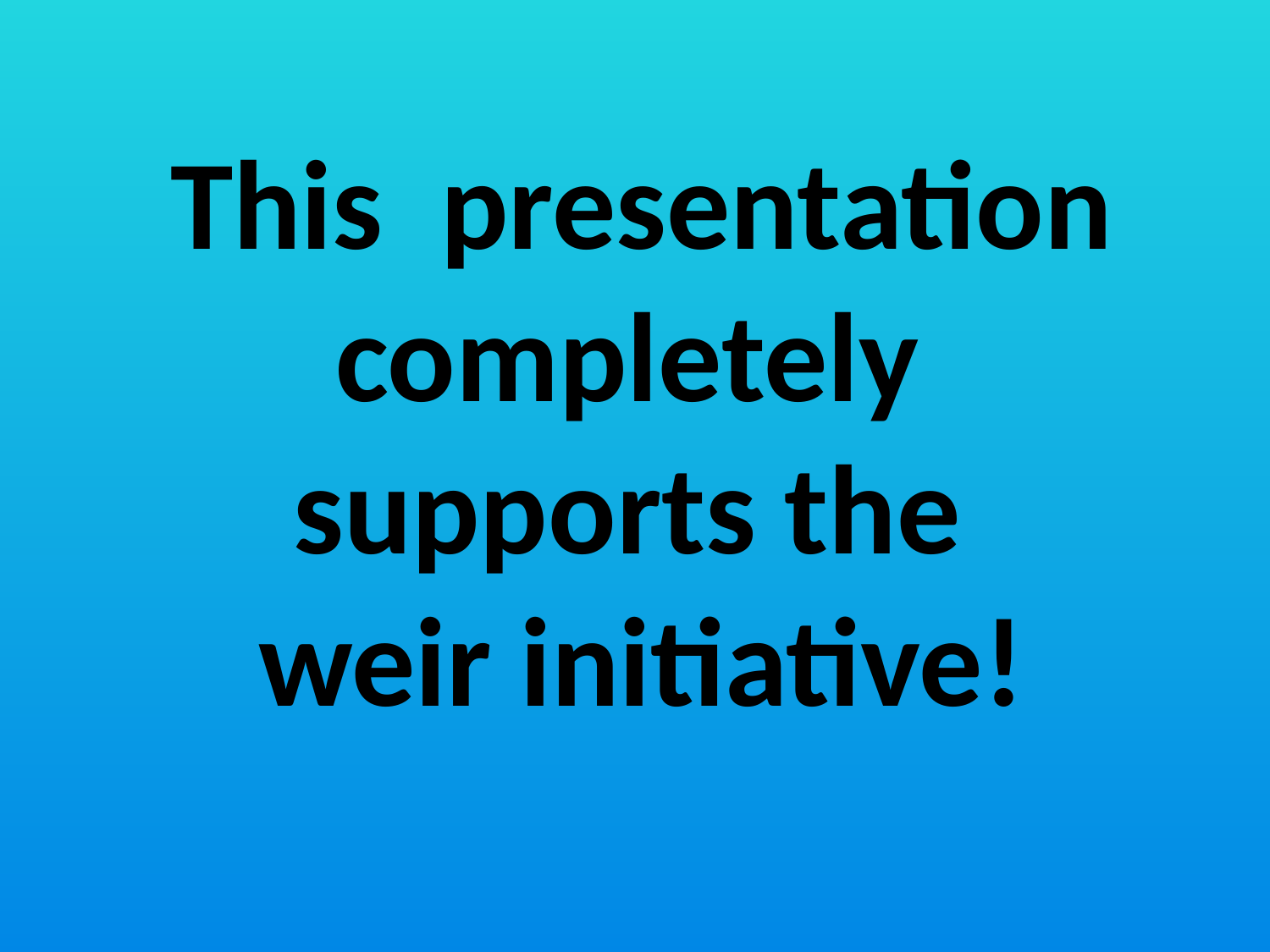

This  presentation completely
supports the
weir initiative!